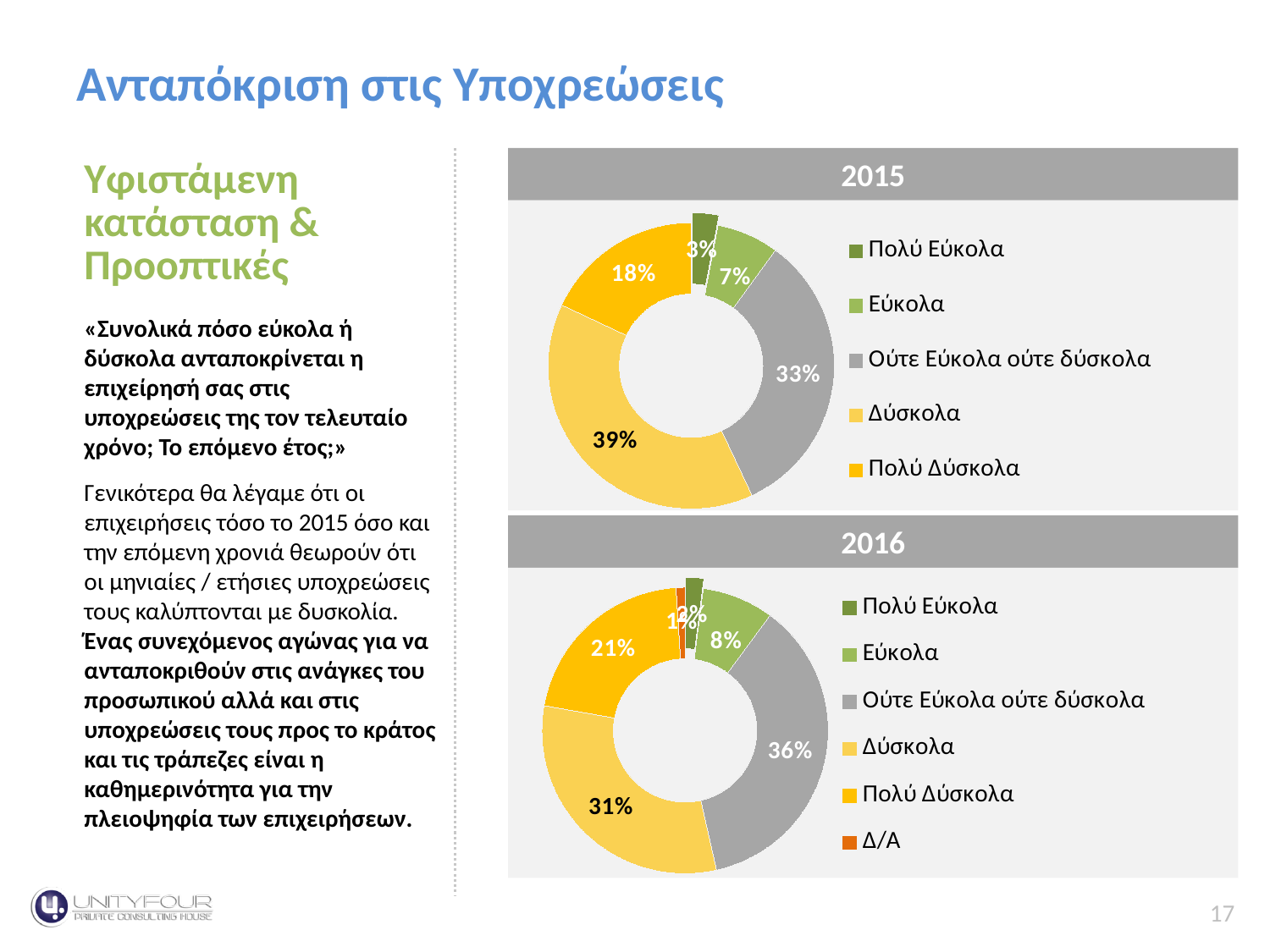

Ανταπόκριση στις Υποχρεώσεις the Context
# Κύκλος Εργασιών
2015
Υφιστάμενη κατάσταση & Προοπτικές

### Chart

| Category | Σύνολο |
|---|---|
| Πολύ Εύκολα | 0.03 |
| Εύκολα | 0.07 |
| Ούτε Εύκολα ούτε δύσκολα | 0.33 |
| Δύσκολα | 0.39 |
| Πολύ Δύσκολα | 0.18 |
«Συνολικά πόσο εύκολα ή δύσκολα ανταποκρίνεται η επιχείρησή σας στις υποχρεώσεις της τον τελευταίο χρόνο; Το επόμενο έτος;»
Γενικότερα θα λέγαμε ότι οι επιχειρήσεις τόσο το 2015 όσο και την επόμενη χρονιά θεωρούν ότι οι μηνιαίες / ετήσιες υποχρεώσεις τους καλύπτονται με δυσκολία.
Ένας συνεχόμενος αγώνας για να ανταποκριθούν στις ανάγκες του προσωπικού αλλά και στις υποχρεώσεις τους προς το κράτος και τις τράπεζες είναι η καθημερινότητα για την πλειοψηφία των επιχειρήσεων.
2016

### Chart

| Category | Σύνολο |
|---|---|
| Πολύ Εύκολα | 0.02 |
| Εύκολα | 0.08 |
| Ούτε Εύκολα ούτε δύσκολα | 0.36 |
| Δύσκολα | 0.31 |
| Πολύ Δύσκολα | 0.21 |
| Δ/Α | 0.01 |